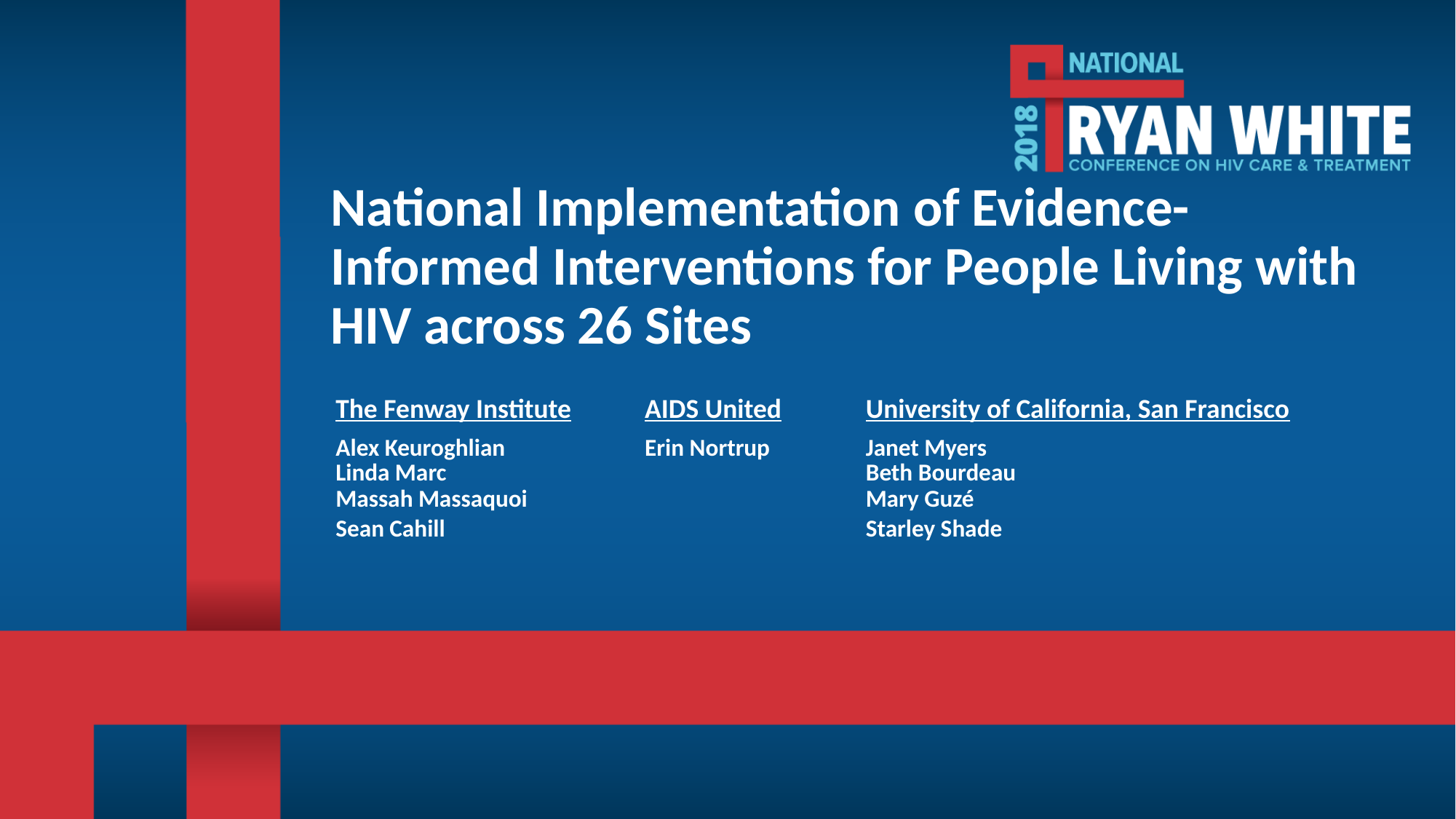

# National Implementation of Evidence-Informed Interventions for People Living with HIV across 26 Sites
| The Fenway Institute | AIDS United | University of California, San Francisco |
| --- | --- | --- |
| Alex Keuroghlian | Erin Nortrup | Janet Myers |
| Linda Marc |  | Beth Bourdeau |
| Massah Massaquoi |  | Mary Guzé |
| Sean Cahill |  | Starley Shade |